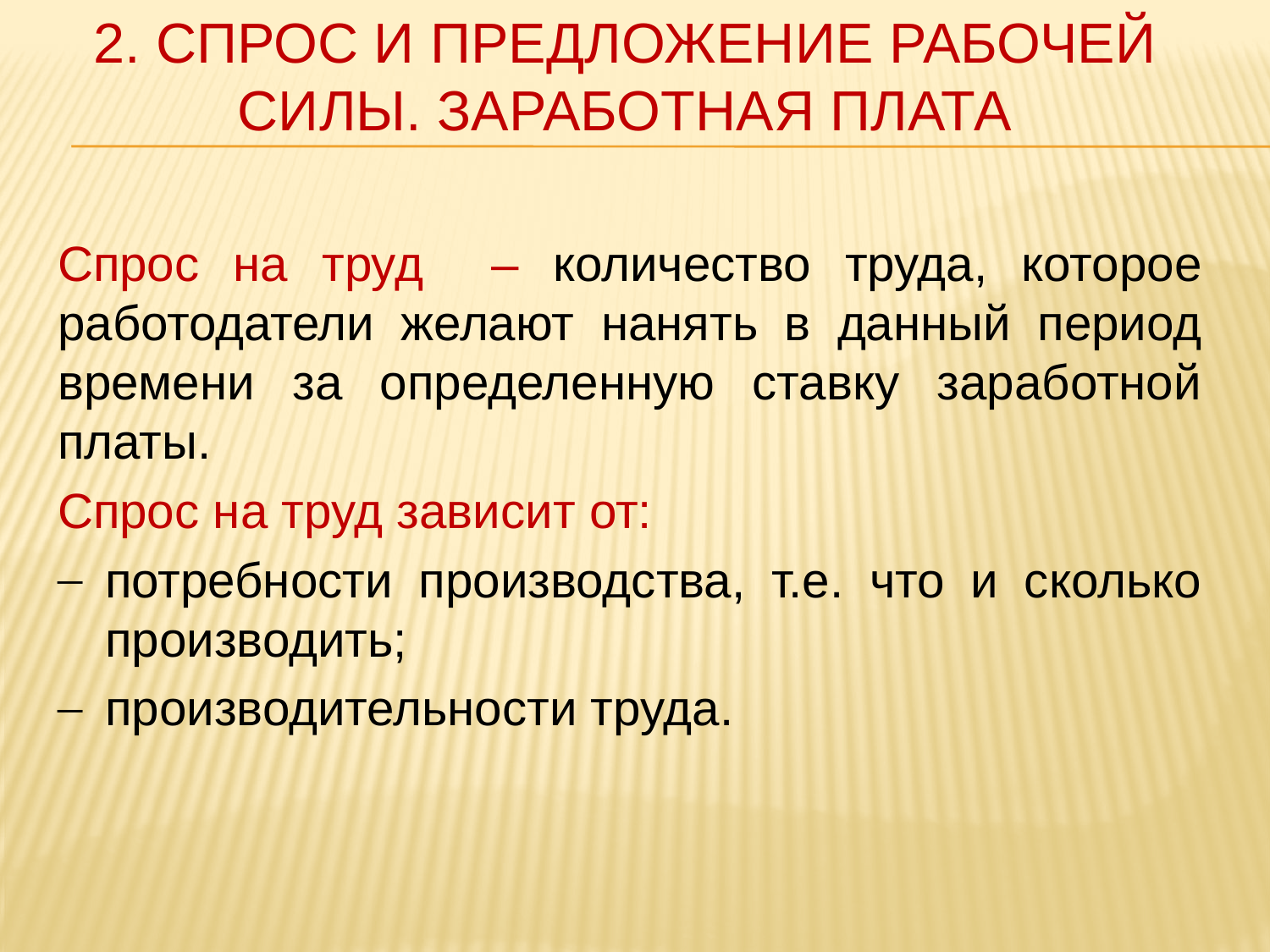

2. СПРОС И ПРЕДЛОЖЕНИЕ РАБОЧЕЙ СИЛЫ. ЗАРАБОТНАЯ ПЛАТА
Спрос на труд  – количество труда, которое работодатели желают нанять в данный период времени за определенную ставку заработной платы.
Спрос на труд зависит от:
потребности производства, т.е. что и сколько производить;
производительности труда.